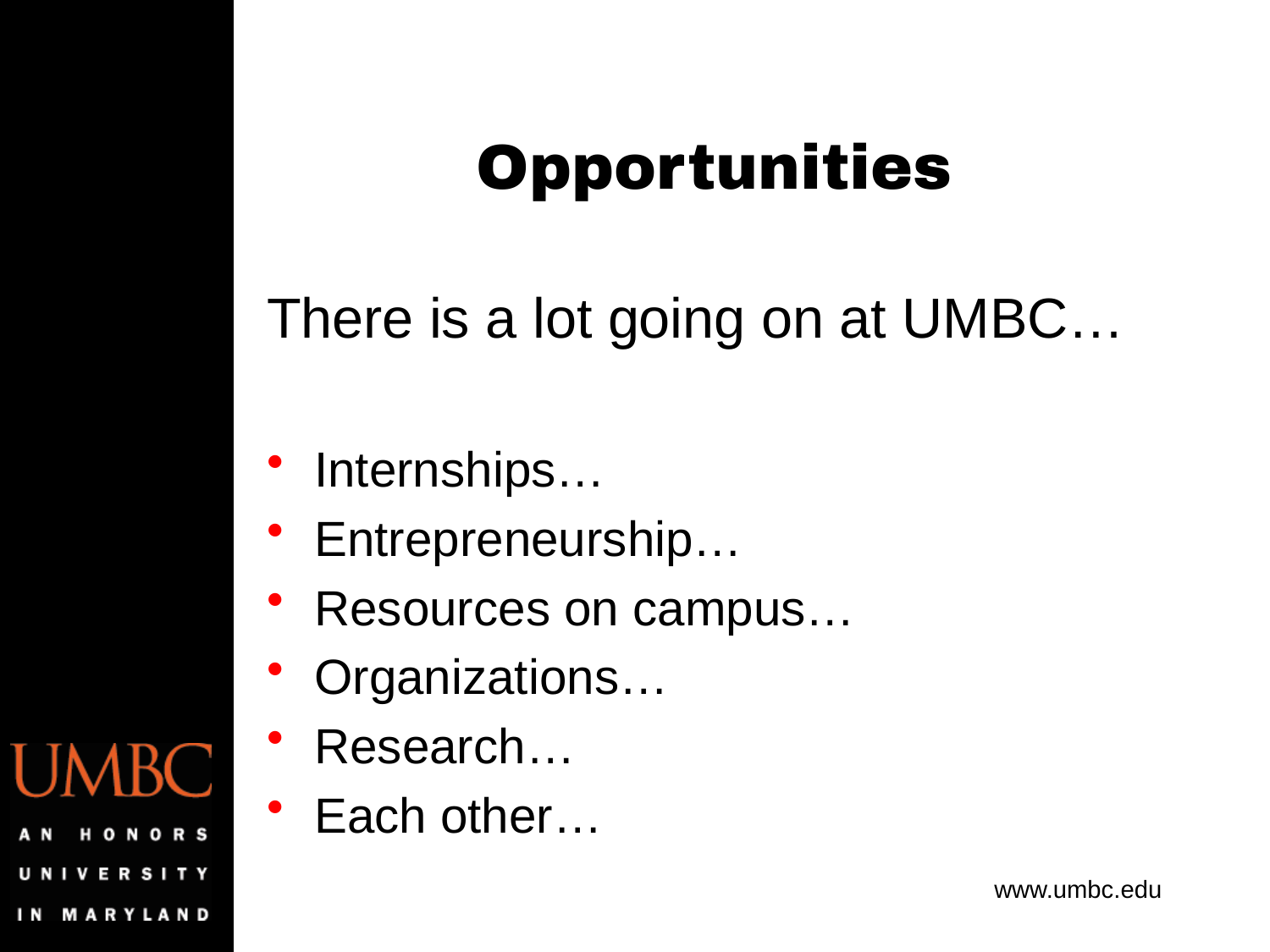

# Opportunities
There is a lot going on at UMBC…

Internships…
Entrepreneurship…
Resources on campus…
Organizations…
Research…
Each other…